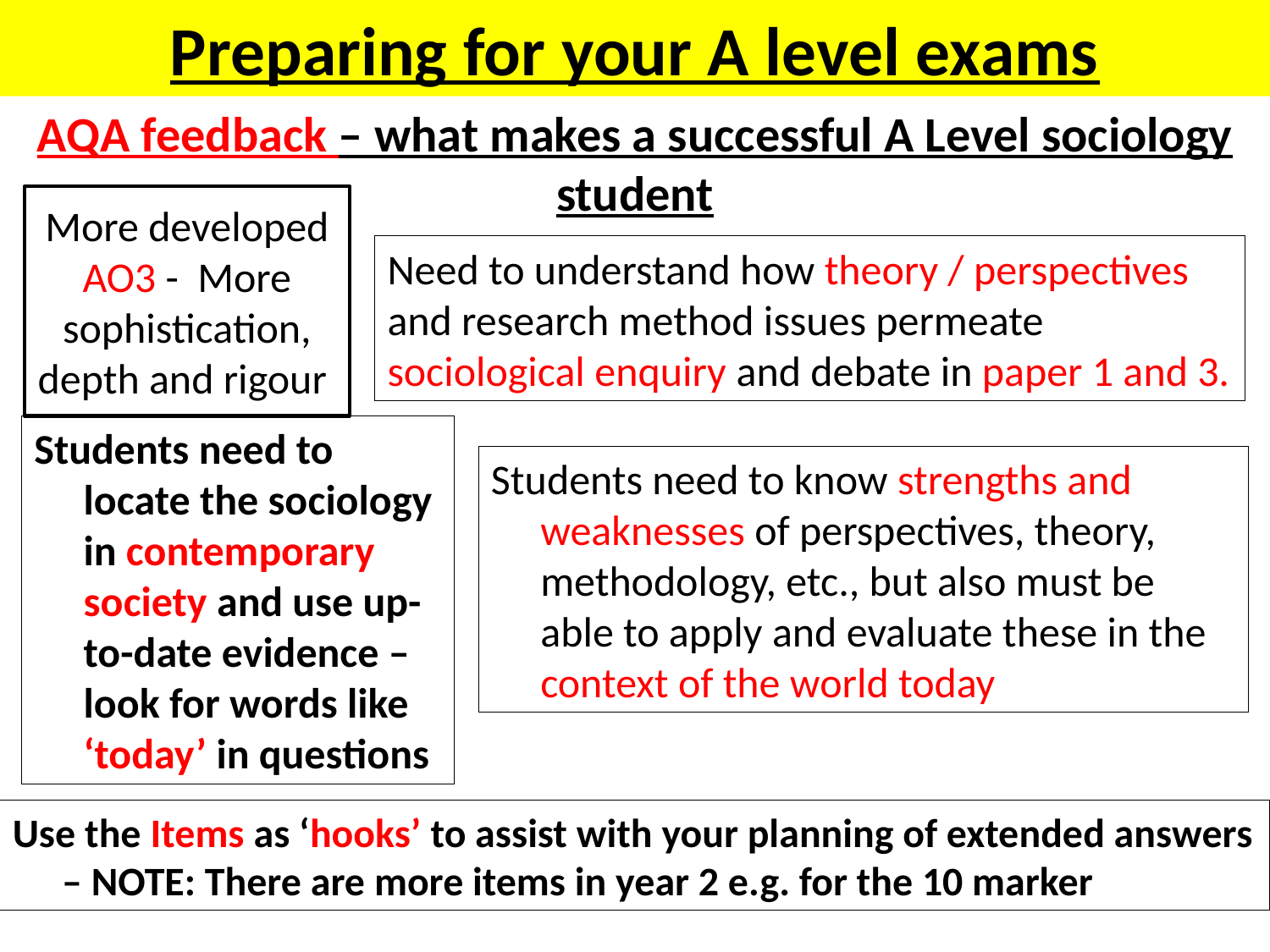

# Preparing for your A level exams
AQA feedback – what makes a successful A Level sociology student

More developed AO3 -  More sophistication, depth and rigour
Need to understand how theory / perspectives and research method issues permeate sociological enquiry and debate in paper 1 and 3.
Students need to locate the sociology in contemporary society and use up-to-date evidence – look for words like ‘today’ in questions
Students need to know strengths and weaknesses of perspectives, theory, methodology, etc., but also must be able to apply and evaluate these in the context of the world today
Use the Items as ‘hooks’ to assist with your planning of extended answers – NOTE: There are more items in year 2 e.g. for the 10 marker